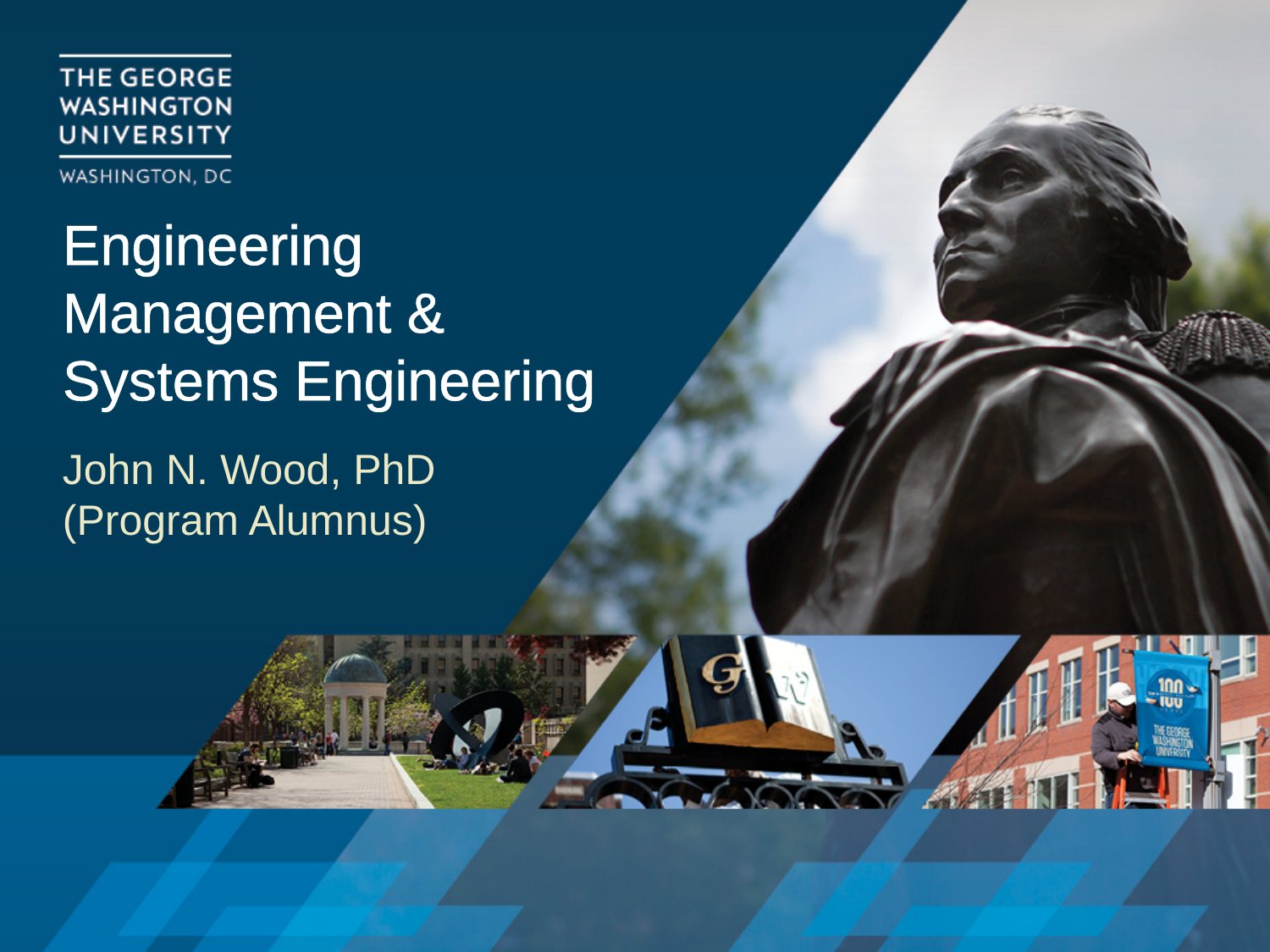

# Engineering Management & Systems Engineering
John N. Wood, PhD
(Program Alumnus)